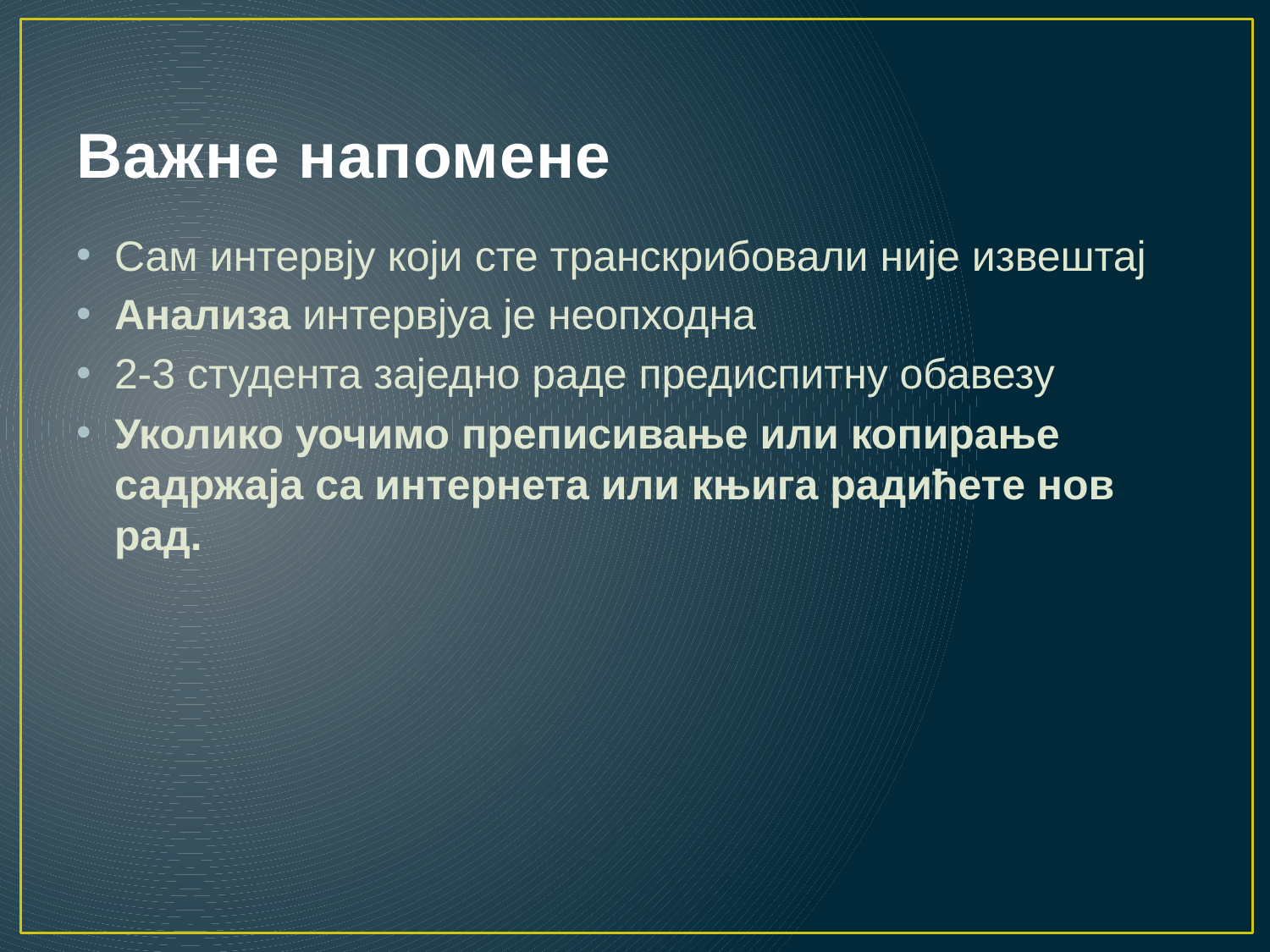

# Важне напомене
Сам интервју који сте транскрибовали није извештај
Анализа интервјуа је неопходна
2-3 студента заједно раде предиспитну обавезу
Уколико уочимо преписивање или копирање садржаја са интернета или књига радићете нов рад.